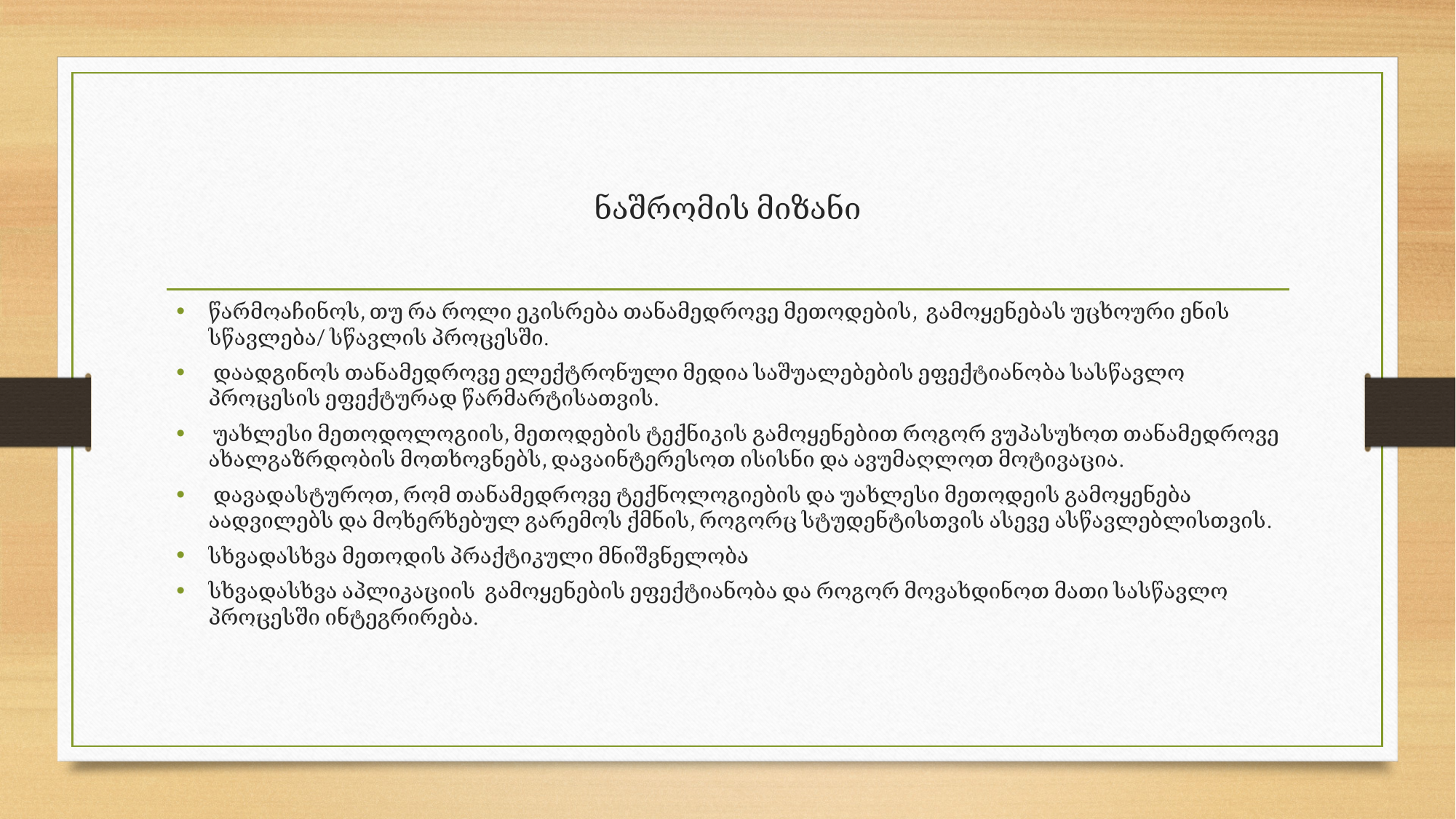

# ნაშრომის მიზანი
წარმოაჩინოს, თუ რა როლი ეკისრება თანამედროვე მეთოდების,  გამოყენებას უცხოური ენის სწავლება/ სწავლის პროცესში.
 დაადგინოს თანამედროვე ელექტრონული მედია საშუალებების ეფექტიანობა სასწავლო პროცესის ეფექტურად წარმარტისათვის.
 უახლესი მეთოდოლოგიის, მეთოდების ტექნიკის გამოყენებით როგორ ვუპასუხოთ თანამედროვე ახალგაზრდობის მოთხოვნებს, დავაინტერესოთ ისისნი და ავუმაღლოთ მოტივაცია.
 დავადასტუროთ, რომ თანამედროვე ტექნოლოგიების და უახლესი მეთოდეის გამოყენება აადვილებს და მოხერხებულ გარემოს ქმნის, როგორც სტუდენტისთვის ასევე ასწავლებლისთვის.
სხვადასხვა მეთოდის პრაქტიკული მნიშვნელობა
სხვადასხვა აპლიკაციის  გამოყენების ეფექტიანობა და როგორ მოვახდინოთ მათი სასწავლო პროცესში ინტეგრირება.